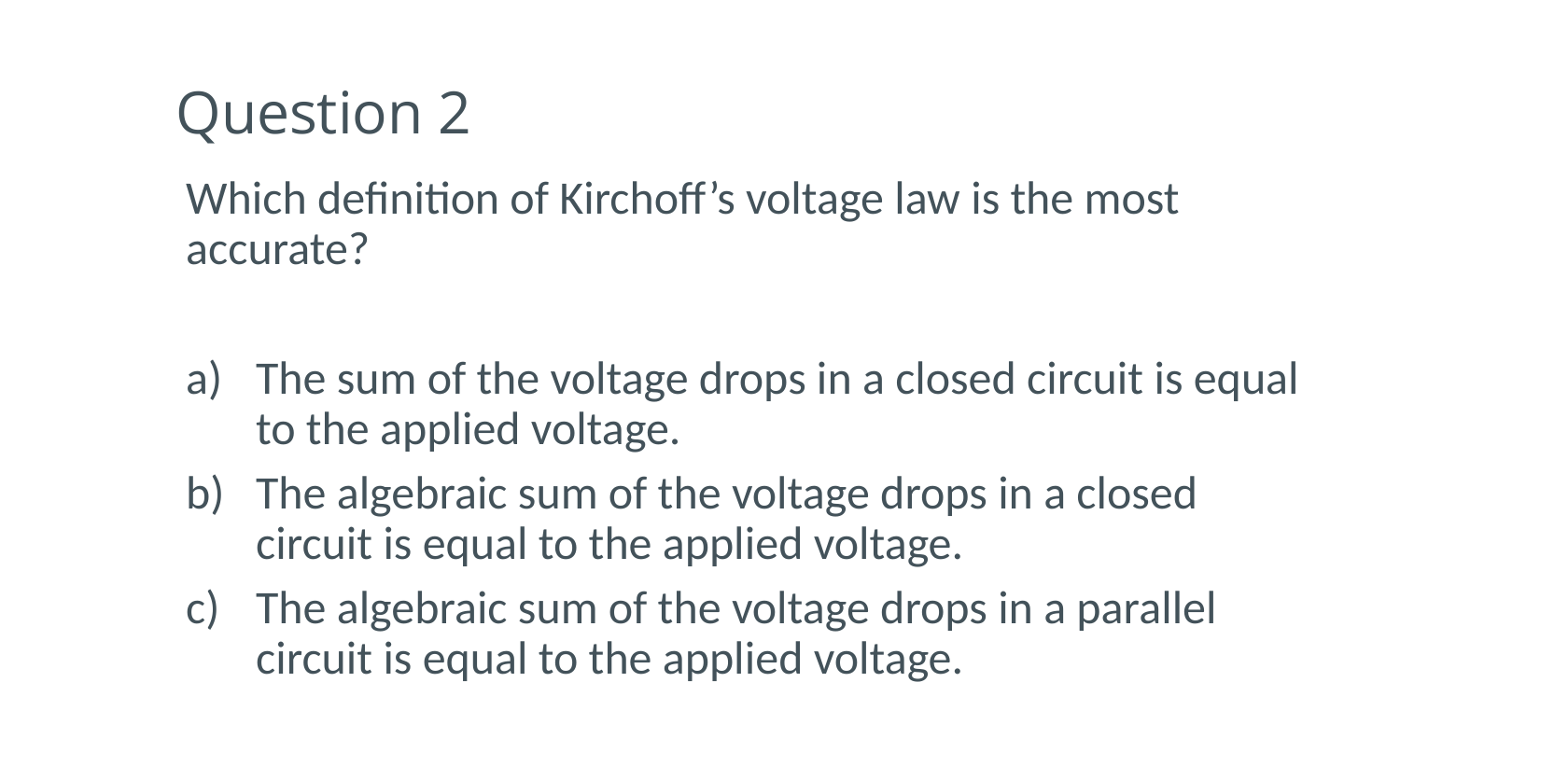

# Question 2
Which definition of Kirchoff’s voltage law is the most accurate?

The sum of the voltage drops in a closed circuit is equal to the applied voltage.
The algebraic sum of the voltage drops in a closed circuit is equal to the applied voltage.
The algebraic sum of the voltage drops in a parallel circuit is equal to the applied voltage.